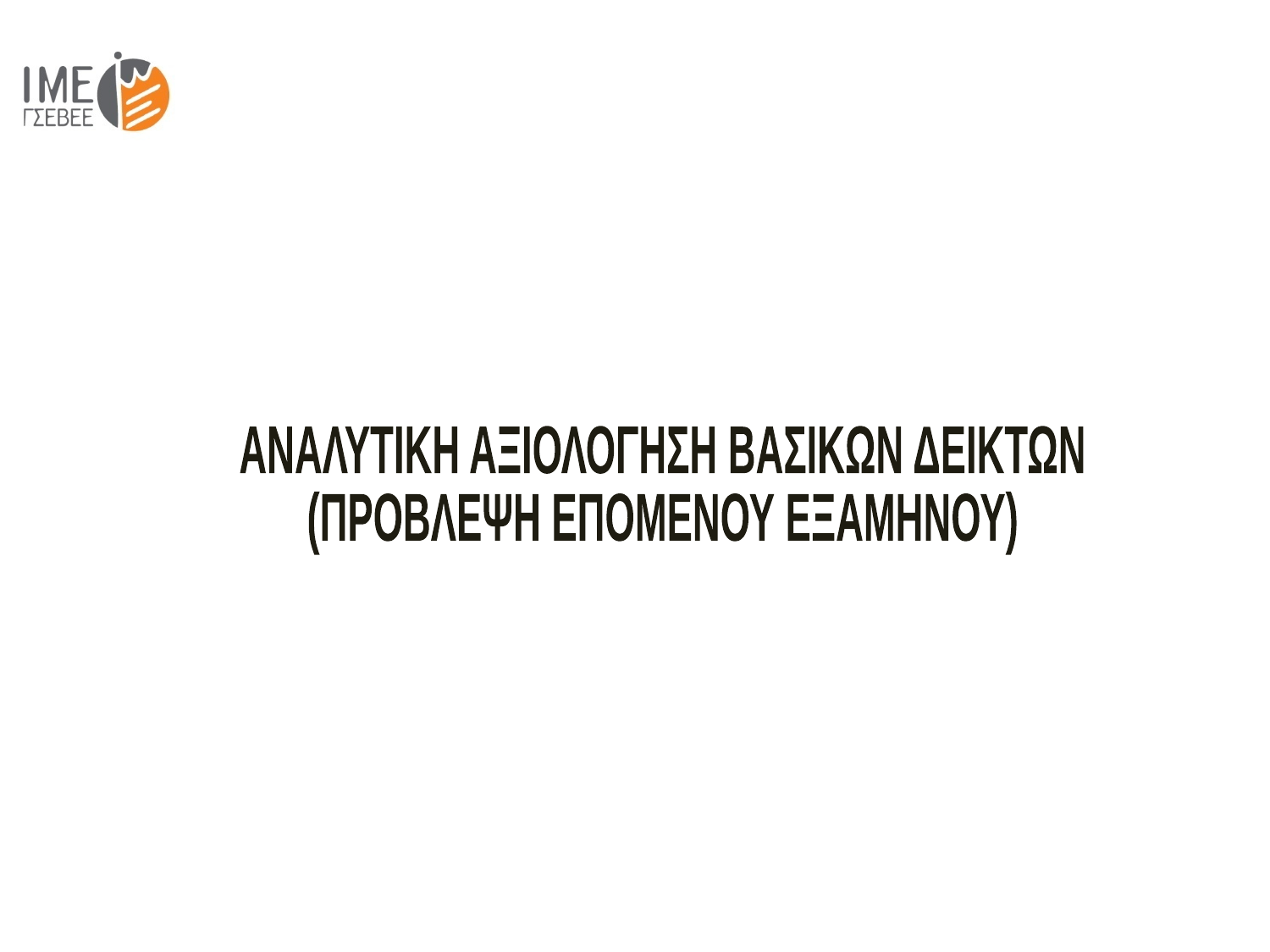

ΑΝΑΛΥΤΙΚΗ ΑΞΙΟΛΟΓΗΣΗ ΒΑΣΙΚΩΝ ΔΕΙΚΤΩΝ
(ΠΡΟΒΛΕΨΗ ΕΠΟΜΕΝΟΥ ΕΞΑΜΗΝΟΥ)